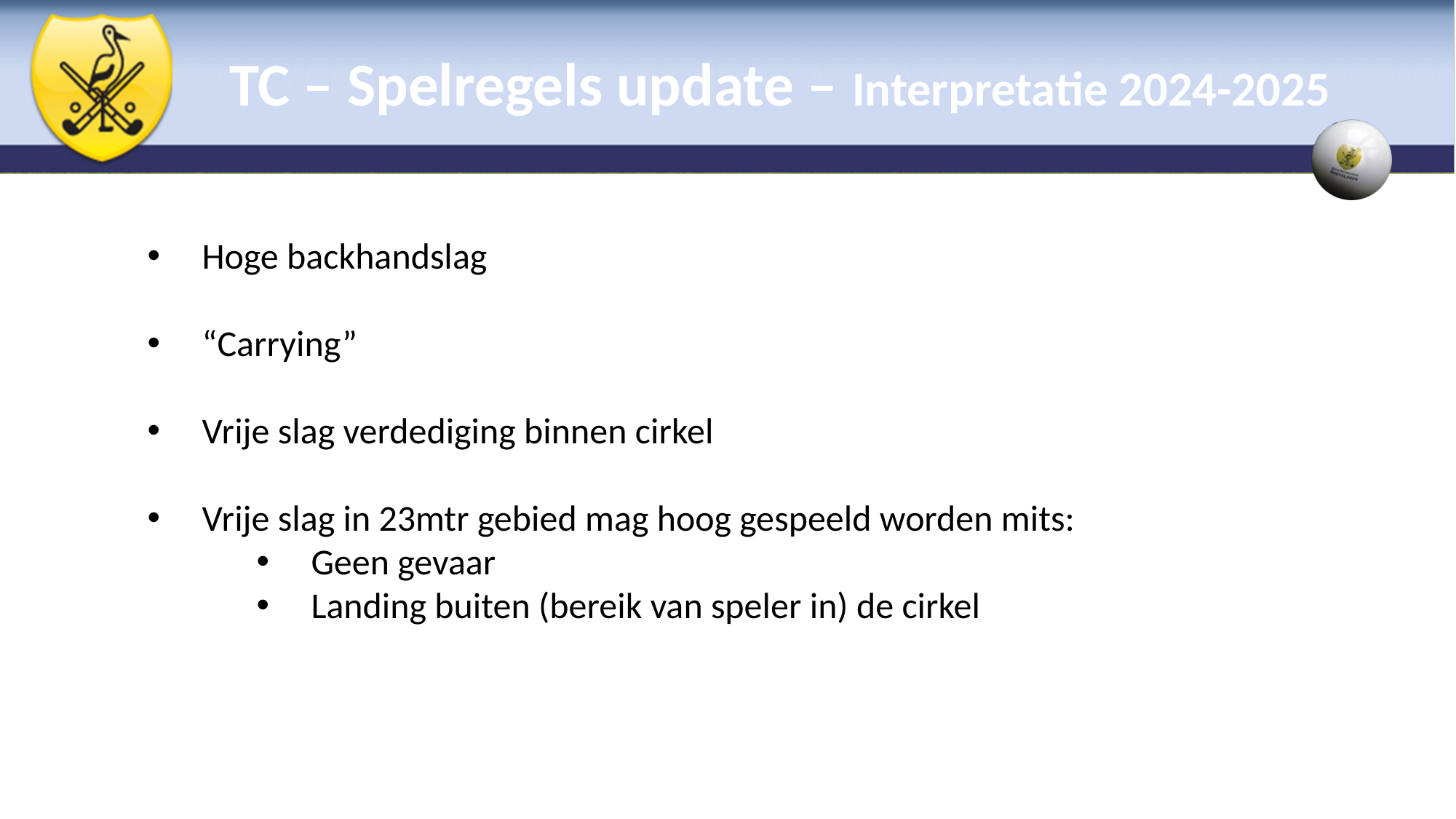

# TC – Spelregels update – Interpretatie 2024-2025
Hoge backhandslag

“Carrying”

Vrije slag verdediging binnen cirkel

Vrije slag in 23mtr gebied mag hoog gespeeld worden mits:
Geen gevaar
Landing buiten (bereik van speler in) de cirkel